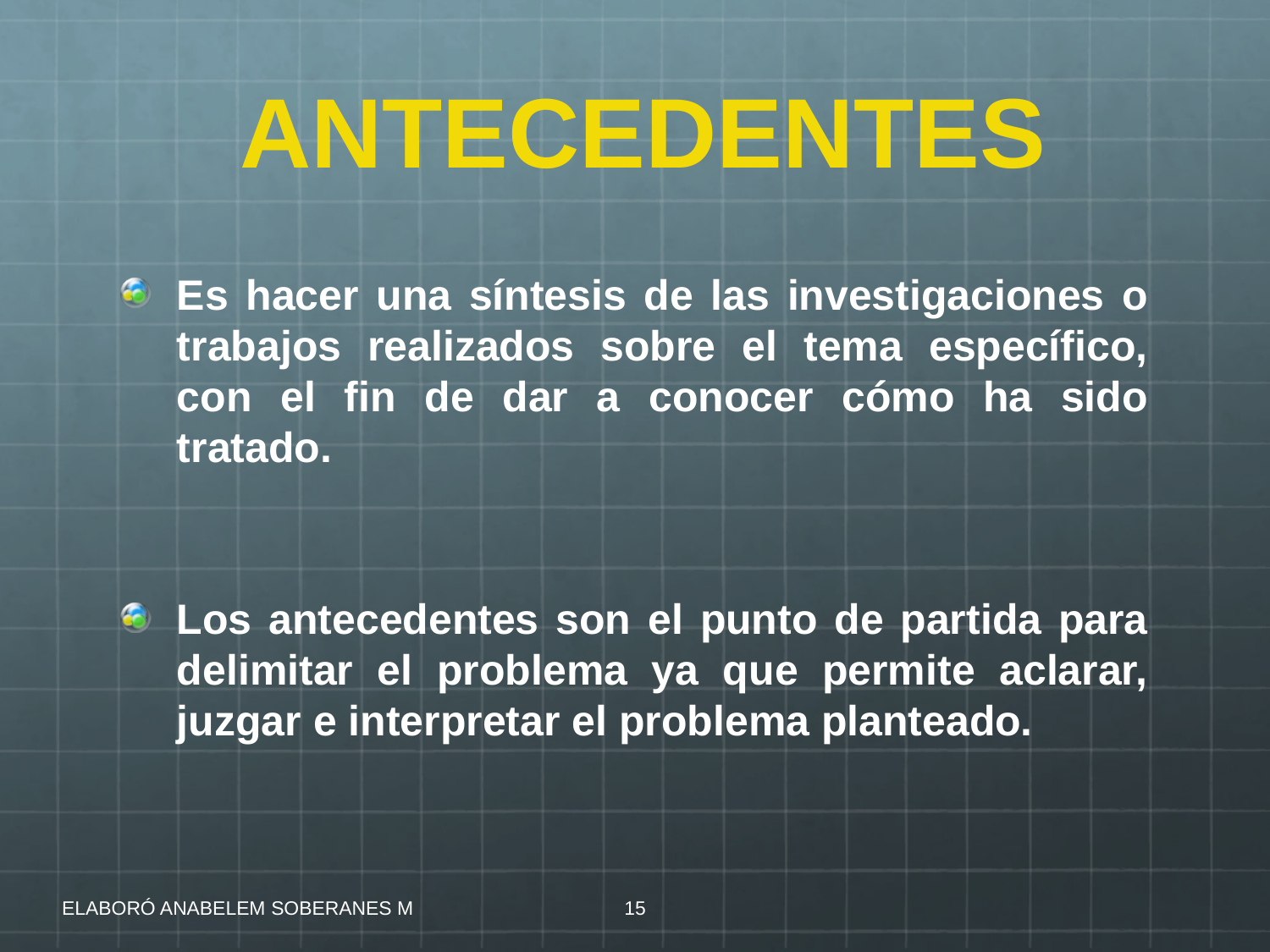

# ANTECEDENTES
Es hacer una síntesis de las investigaciones o trabajos realizados sobre el tema específico, con el fin de dar a conocer cómo ha sido tratado.

Los antecedentes son el punto de partida para delimitar el problema ya que permite aclarar, juzgar e interpretar el problema planteado.

ELABORÓ ANABELEM SOBERANES M
15